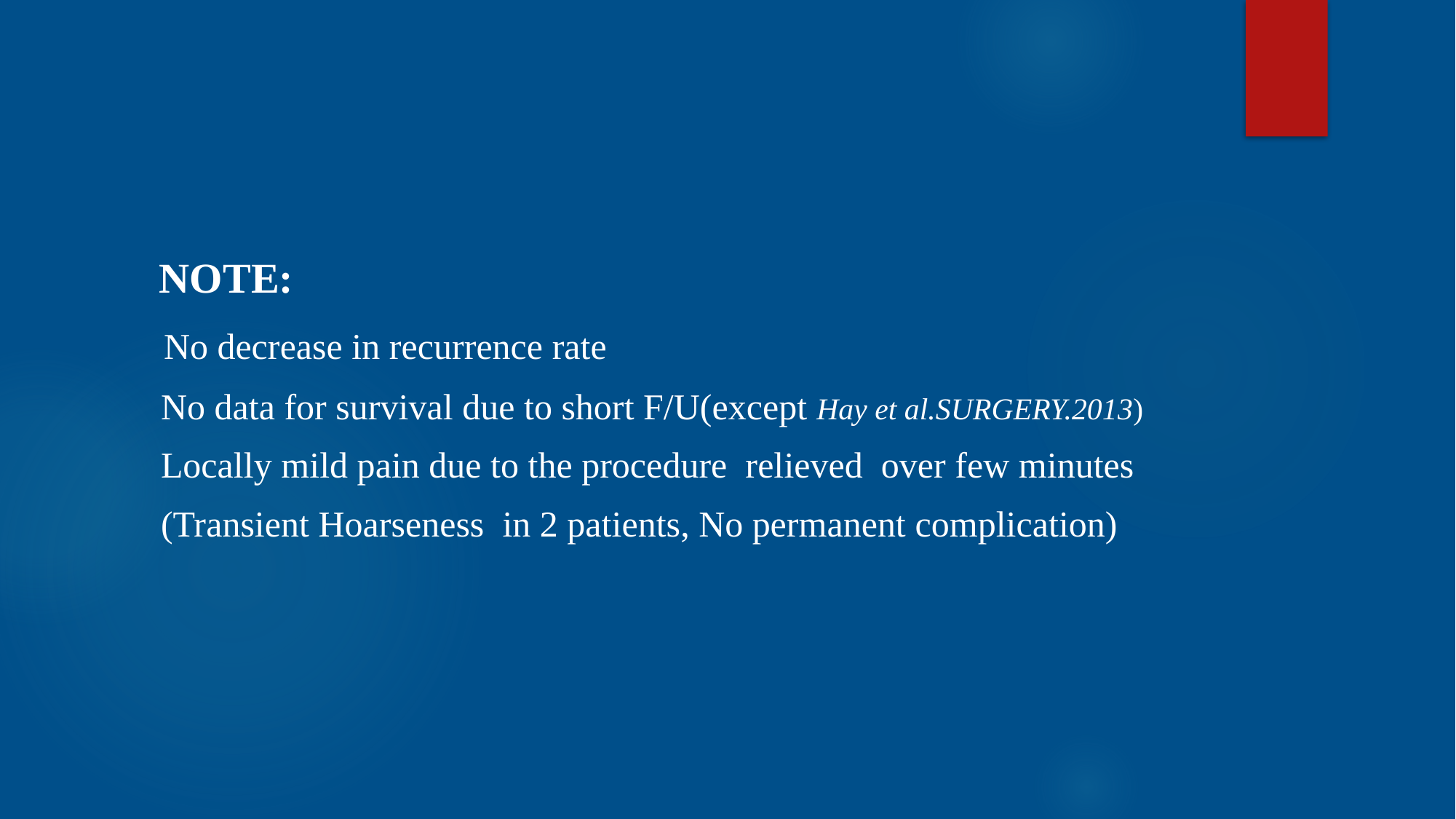

#
  NOTE:
  No decrease in recurrence rate
  No data for survival due to short F/U(except Hay et al.SURGERY.2013)
  Locally mild pain due to the procedure  relieved  over few minutes
  (Transient Hoarseness  in 2 patients, No permanent complication)